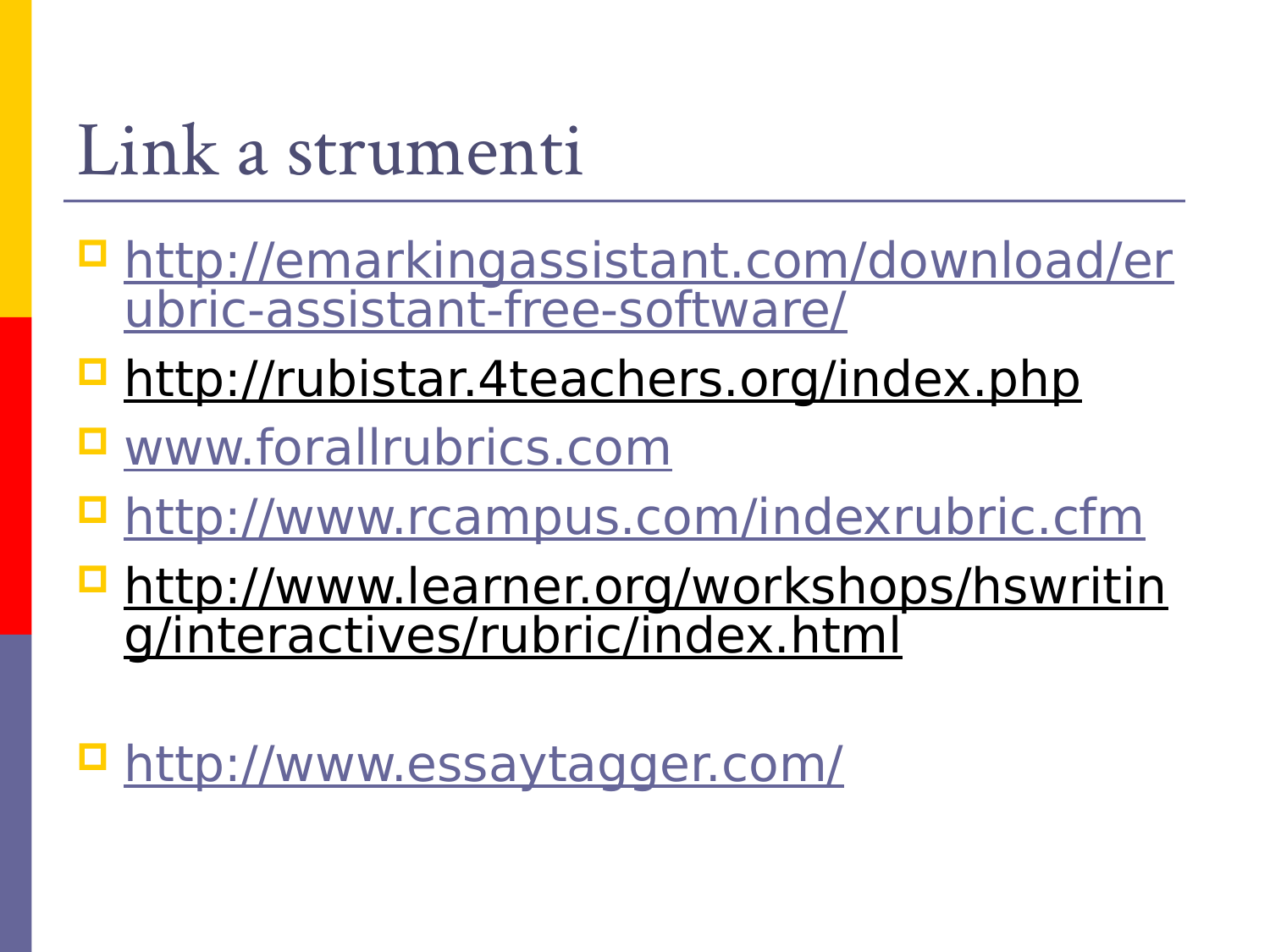

# Link a strumenti
http://emarkingassistant.com/download/erubric-assistant-free-software/
http://rubistar.4teachers.org/index.php
www.forallrubrics.com
http://www.rcampus.com/indexrubric.cfm
http://www.learner.org/workshops/hswriting/interactives/rubric/index.html
http://www.essaytagger.com/